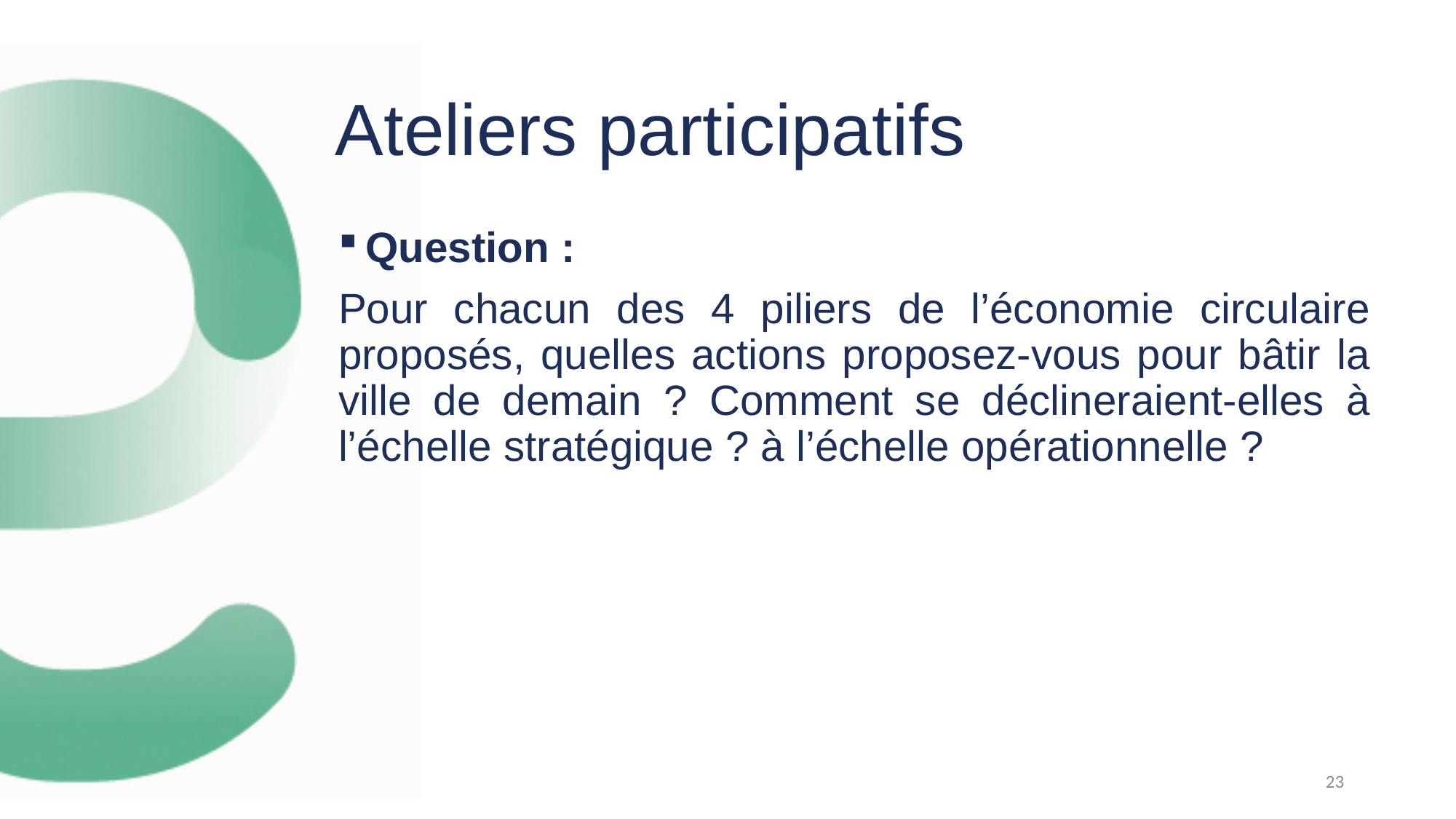

# Ateliers participatifs
Question :
Pour chacun des 4 piliers de l’économie circulaire proposés, quelles actions proposez-vous pour bâtir la ville de demain ? Comment se déclineraient-elles à l’échelle stratégique ? à l’échelle opérationnelle ?
23